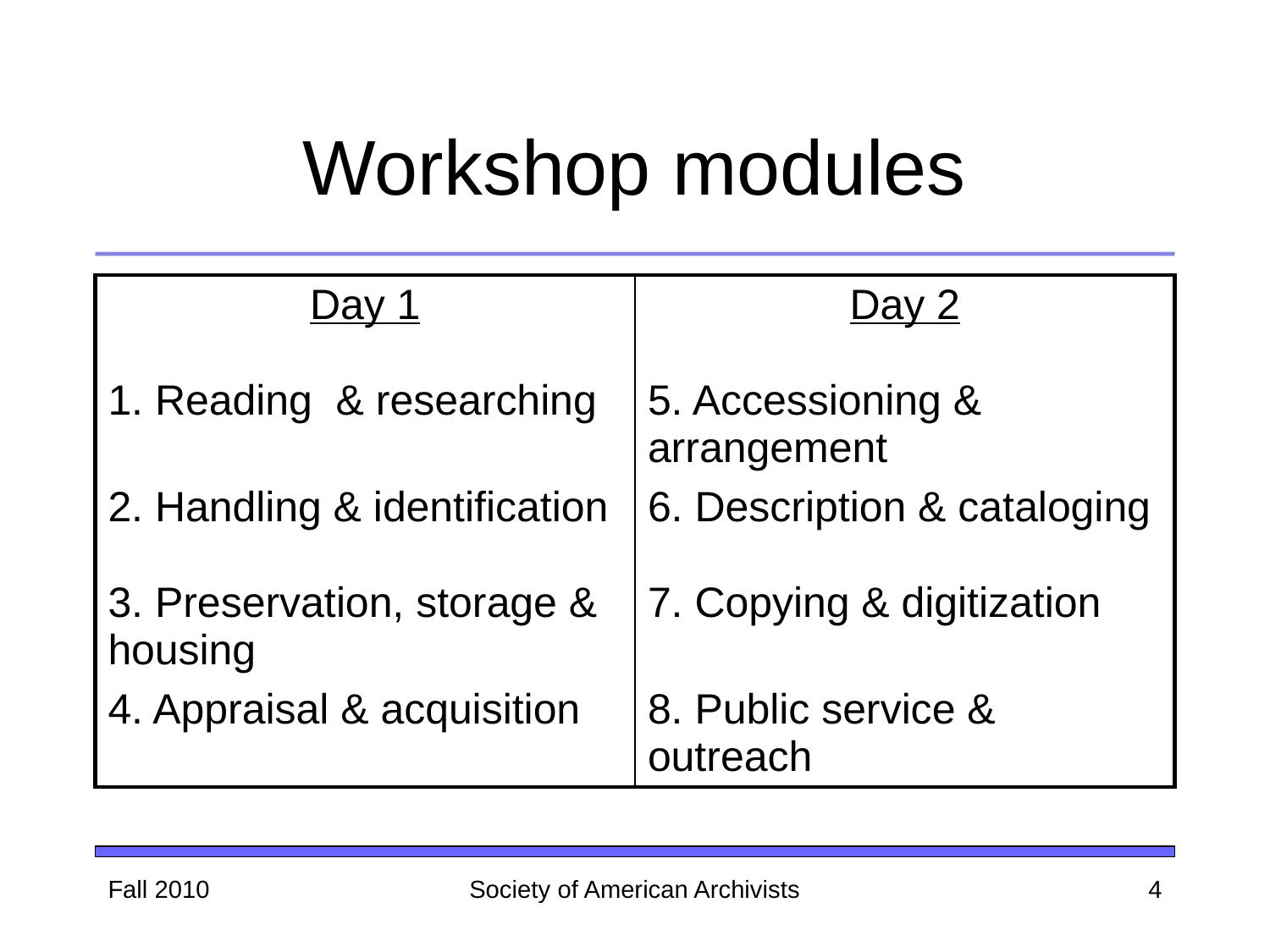

# Workshop modules
| Day 1 | Day 2 |
| --- | --- |
| 1. Reading & researching | 5. Accessioning & arrangement |
| 2. Handling & identification | 6. Description & cataloging |
| 3. Preservation, storage & housing | 7. Copying & digitization |
| 4. Appraisal & acquisition | 8. Public service & outreach |
Fall 2010
Society of American Archivists
4